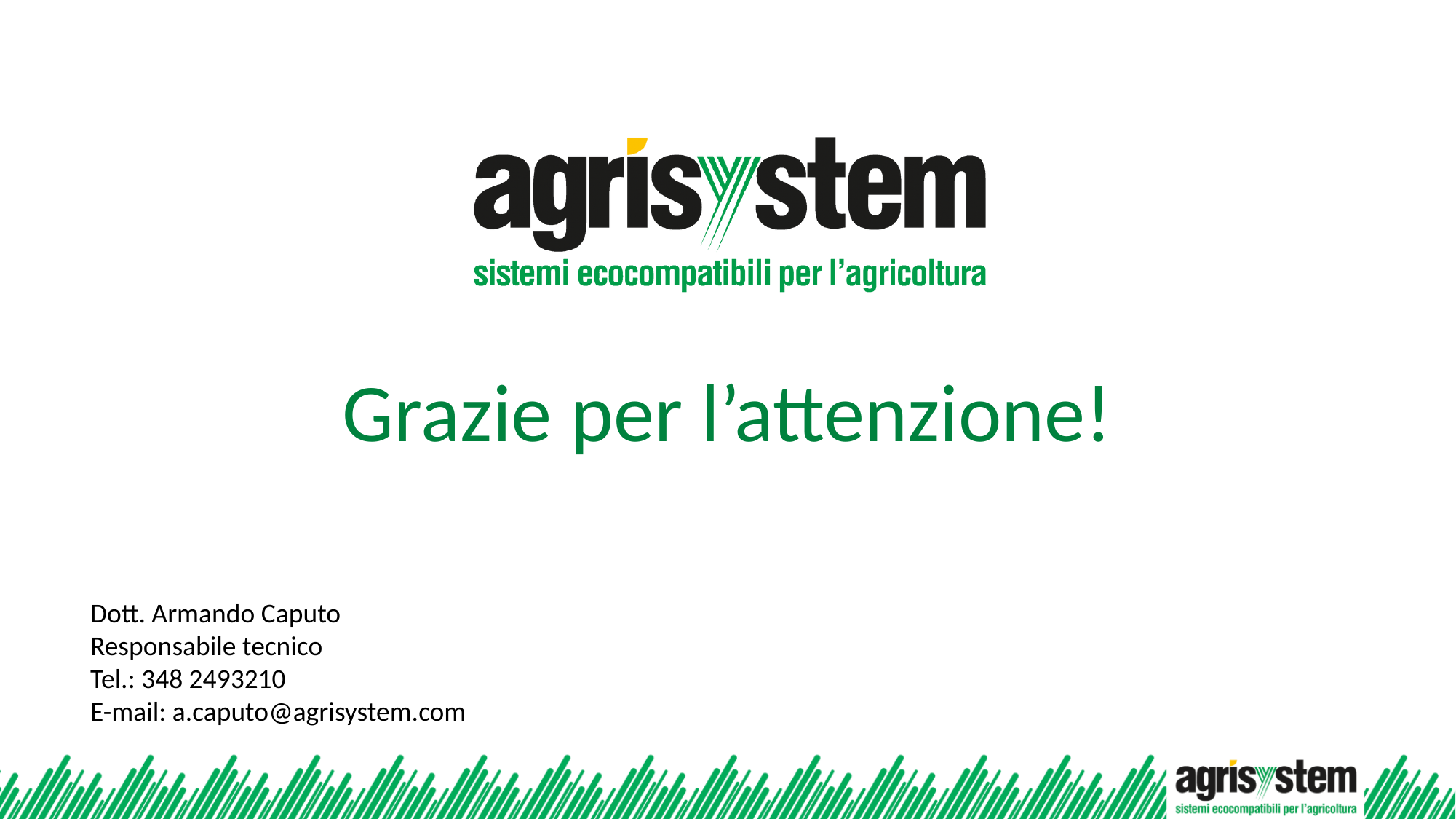

Grazie per l’attenzione!
Dott. Armando Caputo
Responsabile tecnico
Tel.: 348 2493210
E-mail: a.caputo@agrisystem.com